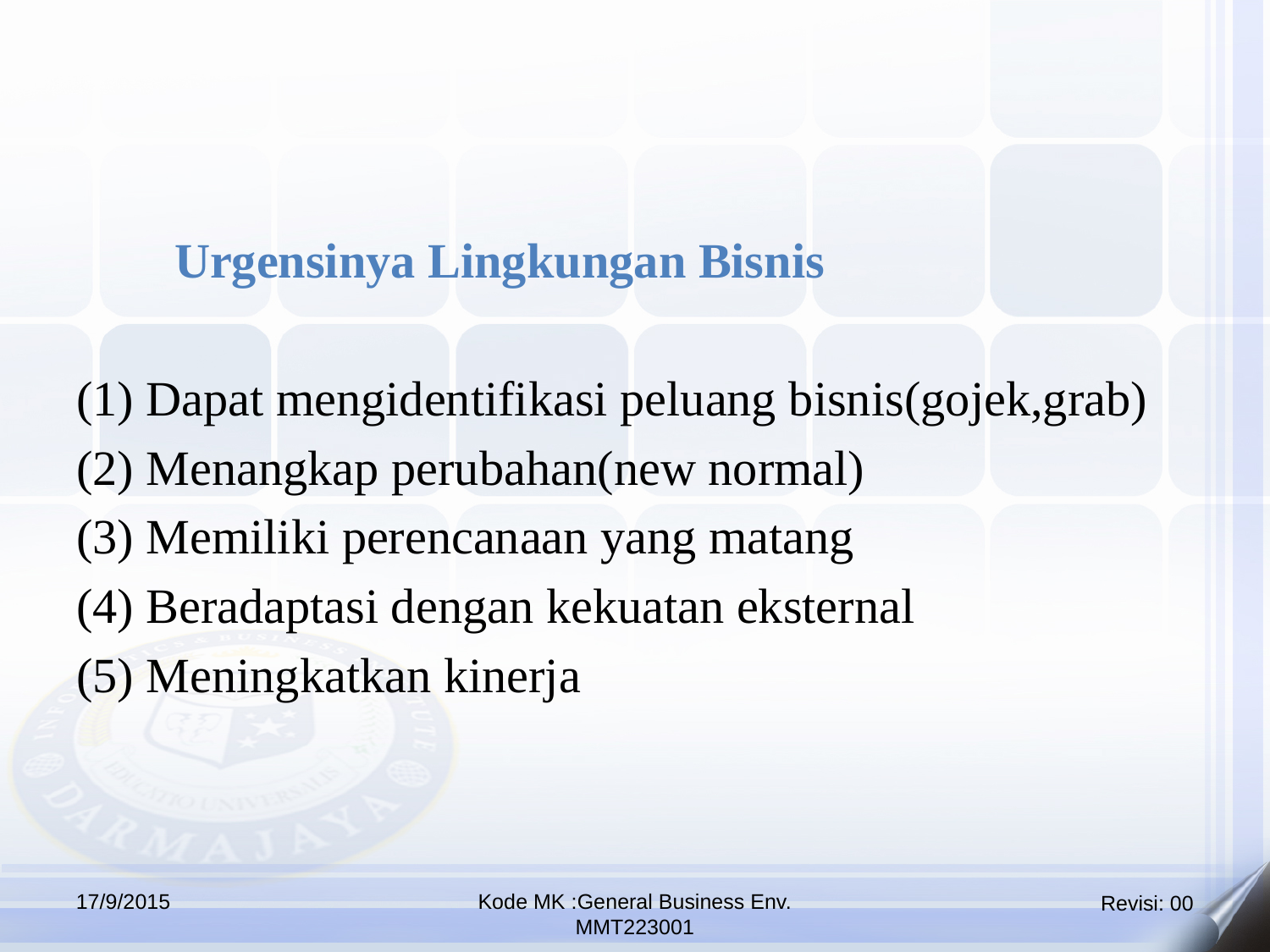

Urgensinya Lingkungan Bisnis

(1) Dapat mengidentifikasi peluang bisnis(gojek,grab)
(2) Menangkap perubahan(new normal)
(3) Memiliki perencanaan yang matang
(4) Beradaptasi dengan kekuatan eksternal
(5) Meningkatkan kinerja
17/9/2015
Kode MK :General Business Env.
MMT223001